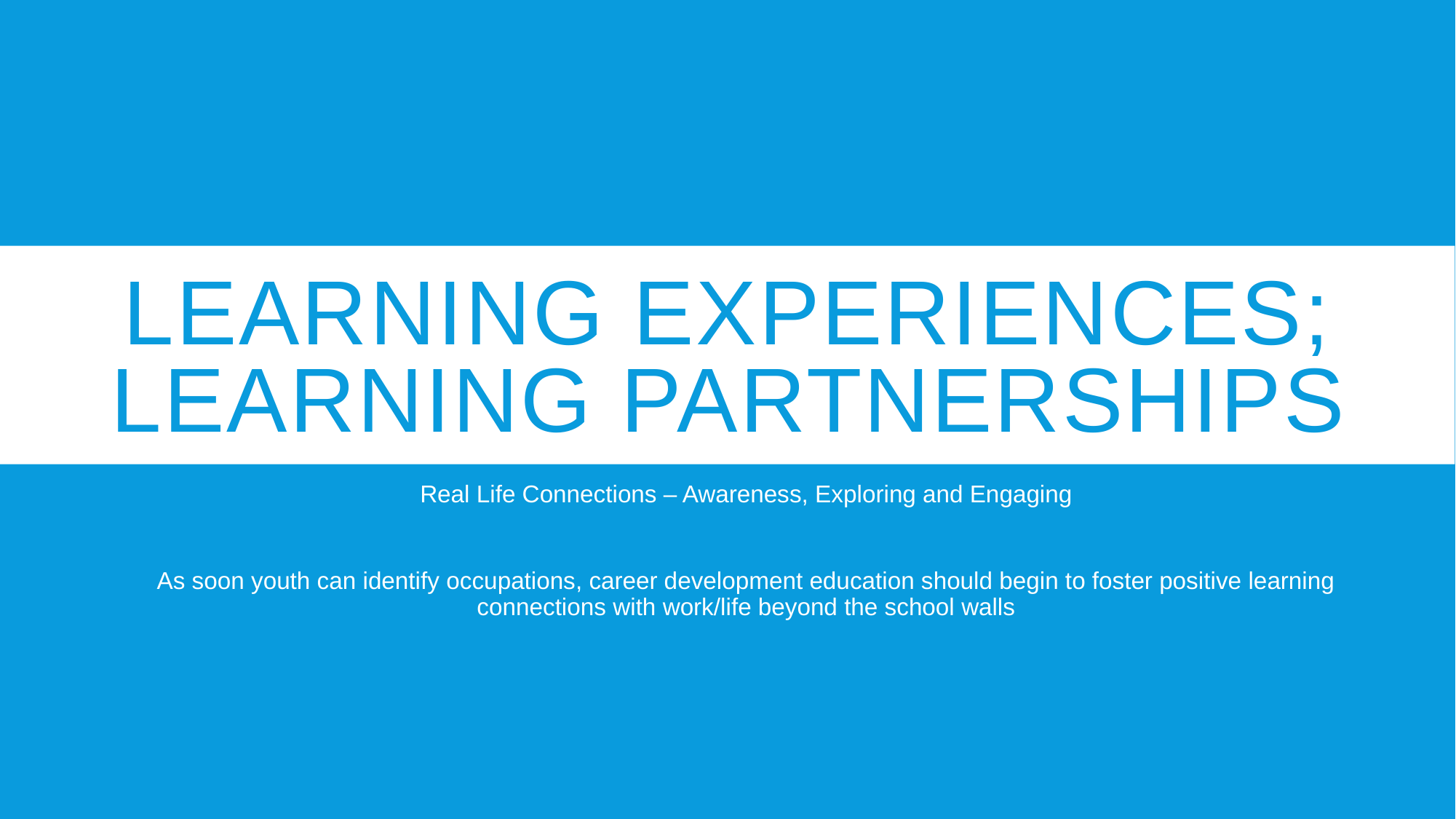

# Learning Experiences; Learning Partnerships

Real Life Connections – Awareness, Exploring and Engaging

As soon youth can identify occupations, career development education should begin to foster positive learning connections with work/life beyond the school walls